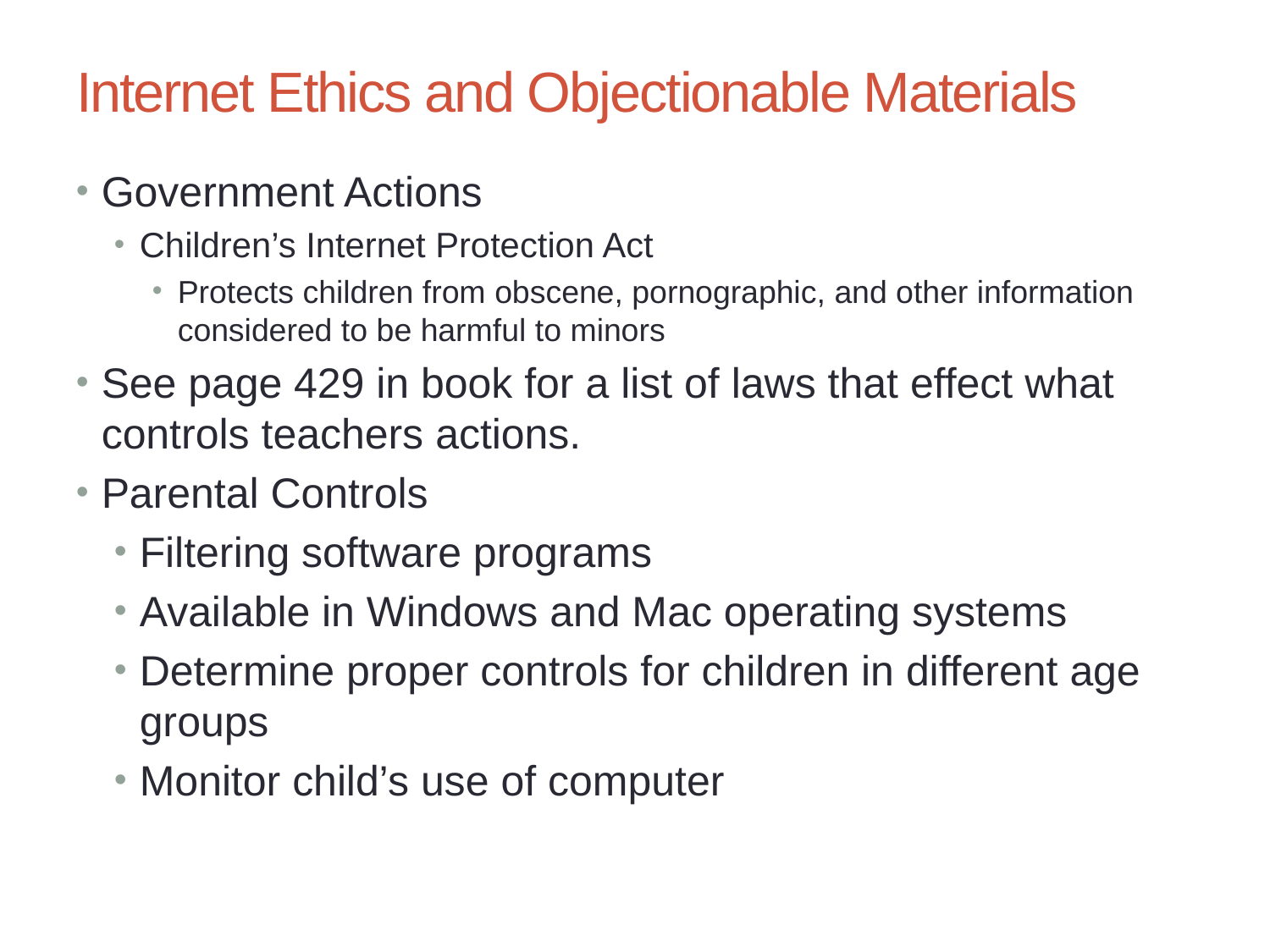

Chapter 8: Security Issues and Ethics in Education
40
# Internet Ethics and Objectionable Materials
Government Actions
Children’s Internet Protection Act
Protects children from obscene, pornographic, and other information considered to be harmful to minors
See page 429 in book for a list of laws that effect what controls teachers actions.
Parental Controls
Filtering software programs
Available in Windows and Mac operating systems
Determine proper controls for children in different age groups
Monitor child’s use of computer